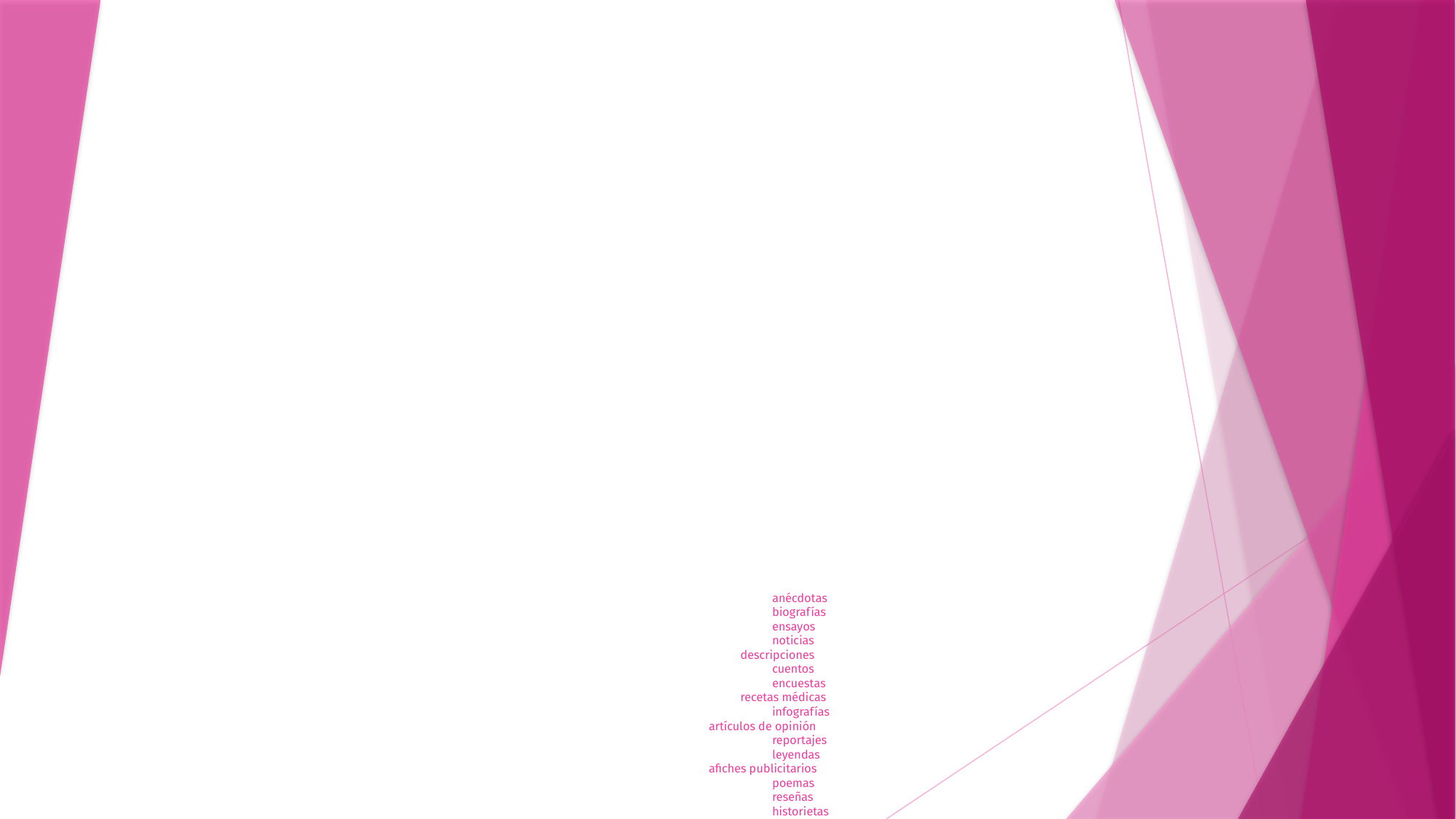

# anécdotas biografías ensayos noticias descripciones cuentos encuestas recetas médicas infografías artículos de opinión reportajes leyendas afiches publicitarios poemas reseñas historietas recetas de comida